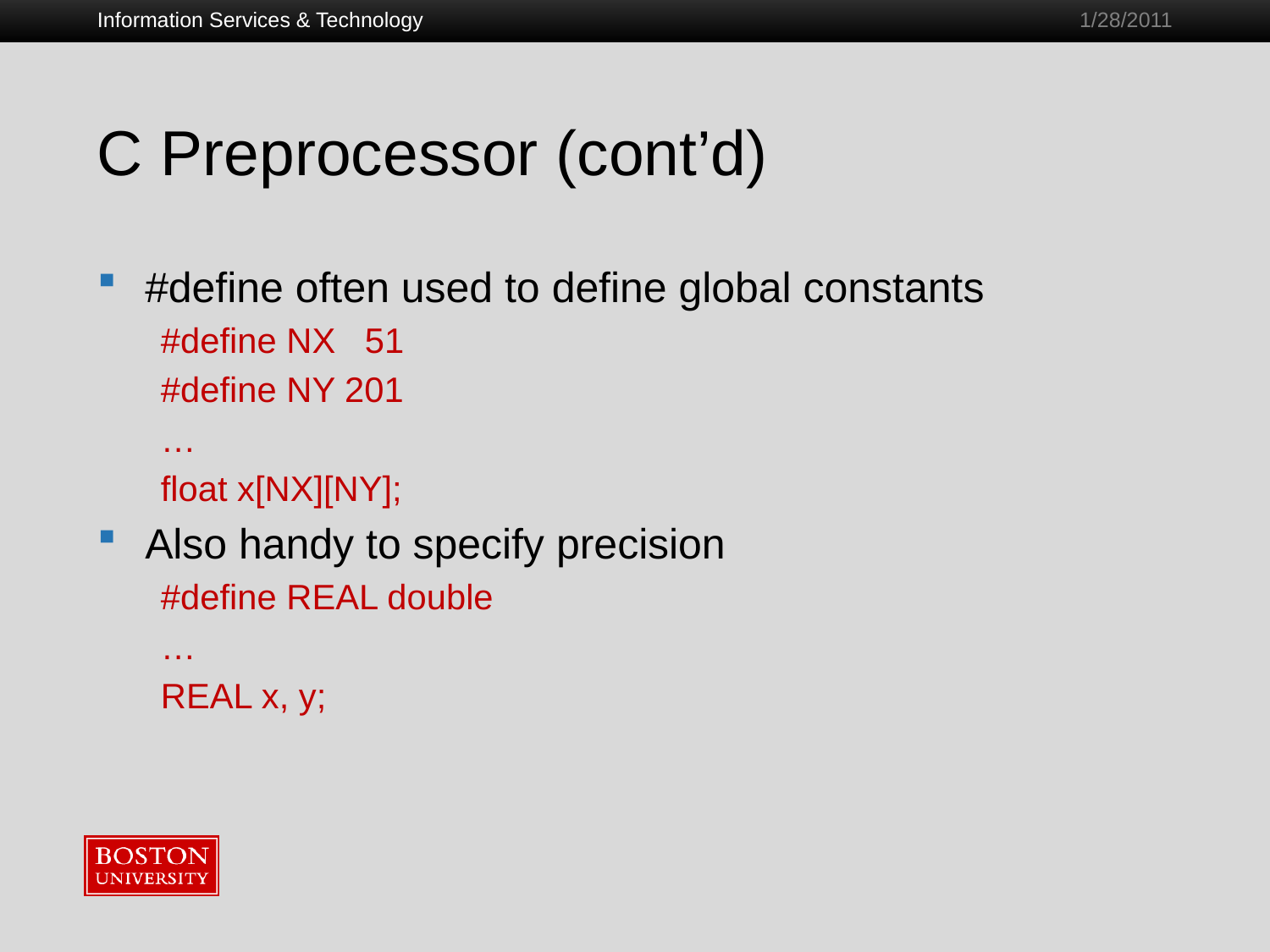

Information Services & Technology
1/28/2011
# C Preprocessor (cont’d)
#define often used to define global constants
#define NX   51
#define NY 201
…
float x[NX][NY];
Also handy to specify precision
#define REAL double
…
REAL x, y;
78